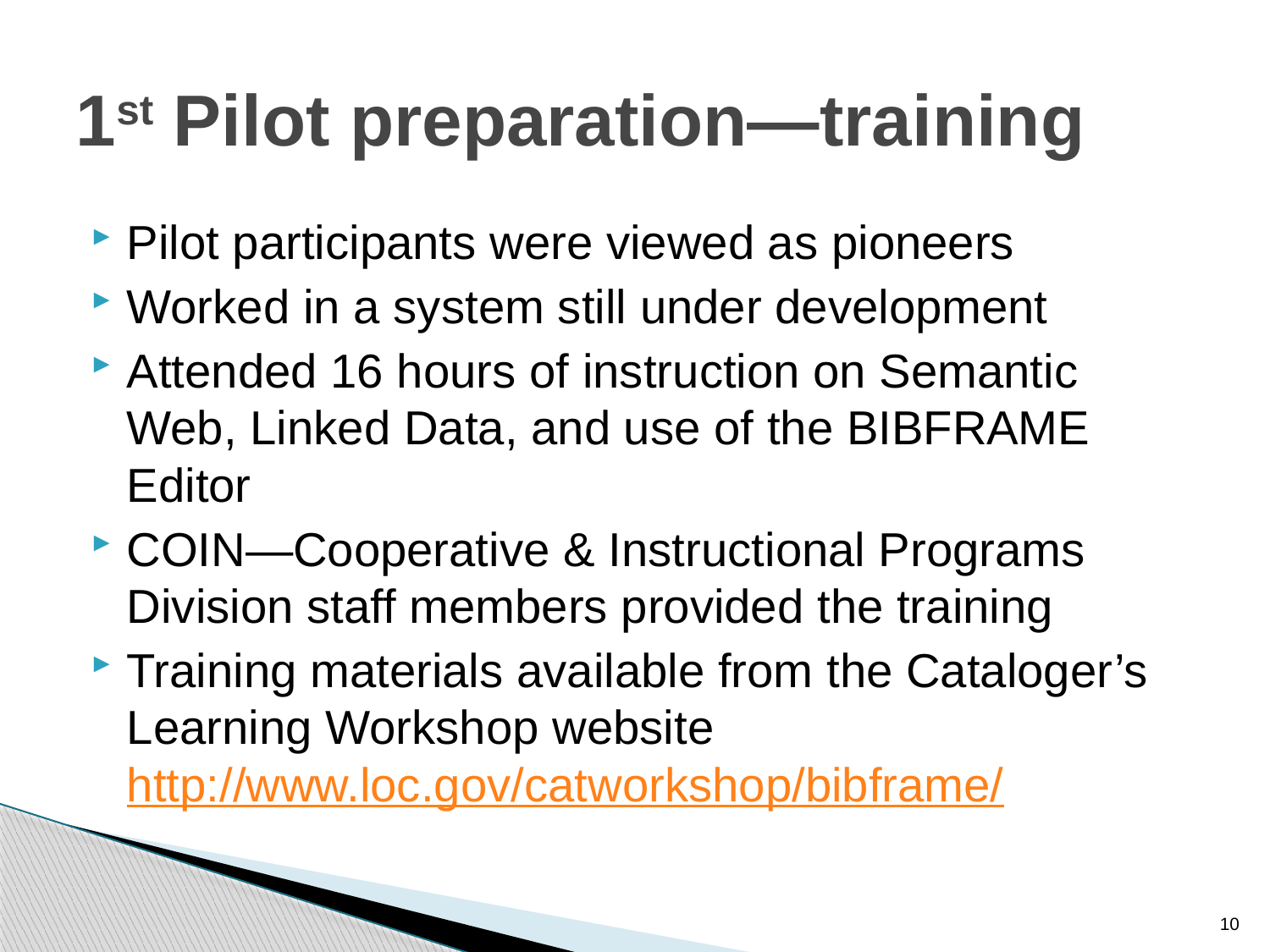

# 1st Pilot preparation—training
Pilot participants were viewed as pioneers
Worked in a system still under development
Attended 16 hours of instruction on Semantic Web, Linked Data, and use of the BIBFRAME Editor
COIN—Cooperative & Instructional Programs Division staff members provided the training
Training materials available from the Cataloger’s Learning Workshop website http://www.loc.gov/catworkshop/bibframe/

10